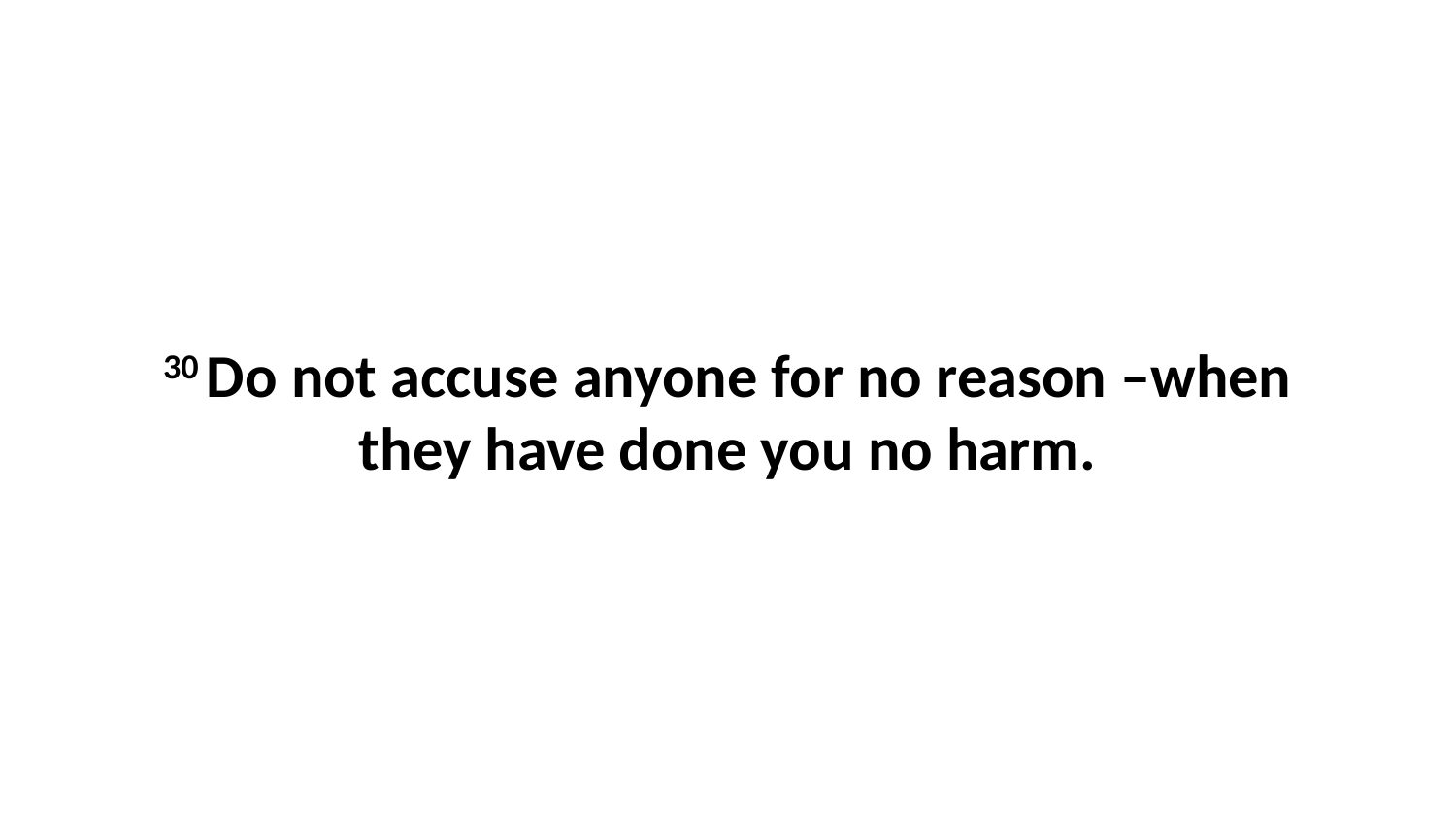

30 Do not accuse anyone for no reason –when they have done you no harm.